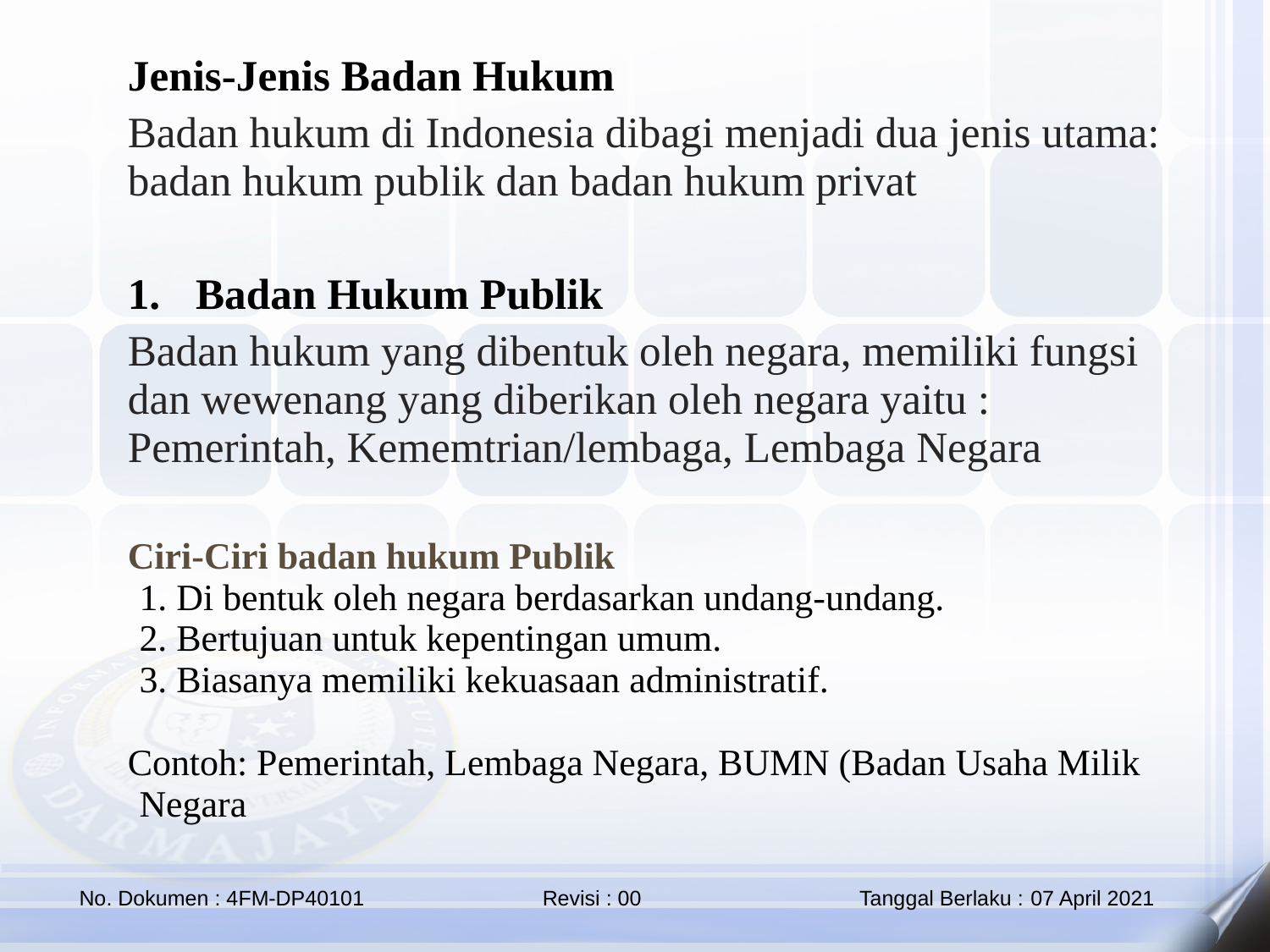

Jenis-Jenis Badan Hukum
Badan hukum di Indonesia dibagi menjadi dua jenis utama: badan hukum publik dan badan hukum privat

Badan Hukum Publik
Badan hukum yang dibentuk oleh negara, memiliki fungsi dan wewenang yang diberikan oleh negara yaitu : Pemerintah, Kememtrian/lembaga, Lembaga Negara

Ciri-Ciri badan hukum Publik
1. Di bentuk oleh negara berdasarkan undang-undang.
2. Bertujuan untuk kepentingan umum.
3. Biasanya memiliki kekuasaan administratif.

Contoh: Pemerintah, Lembaga Negara, BUMN (Badan Usaha Milik Negara